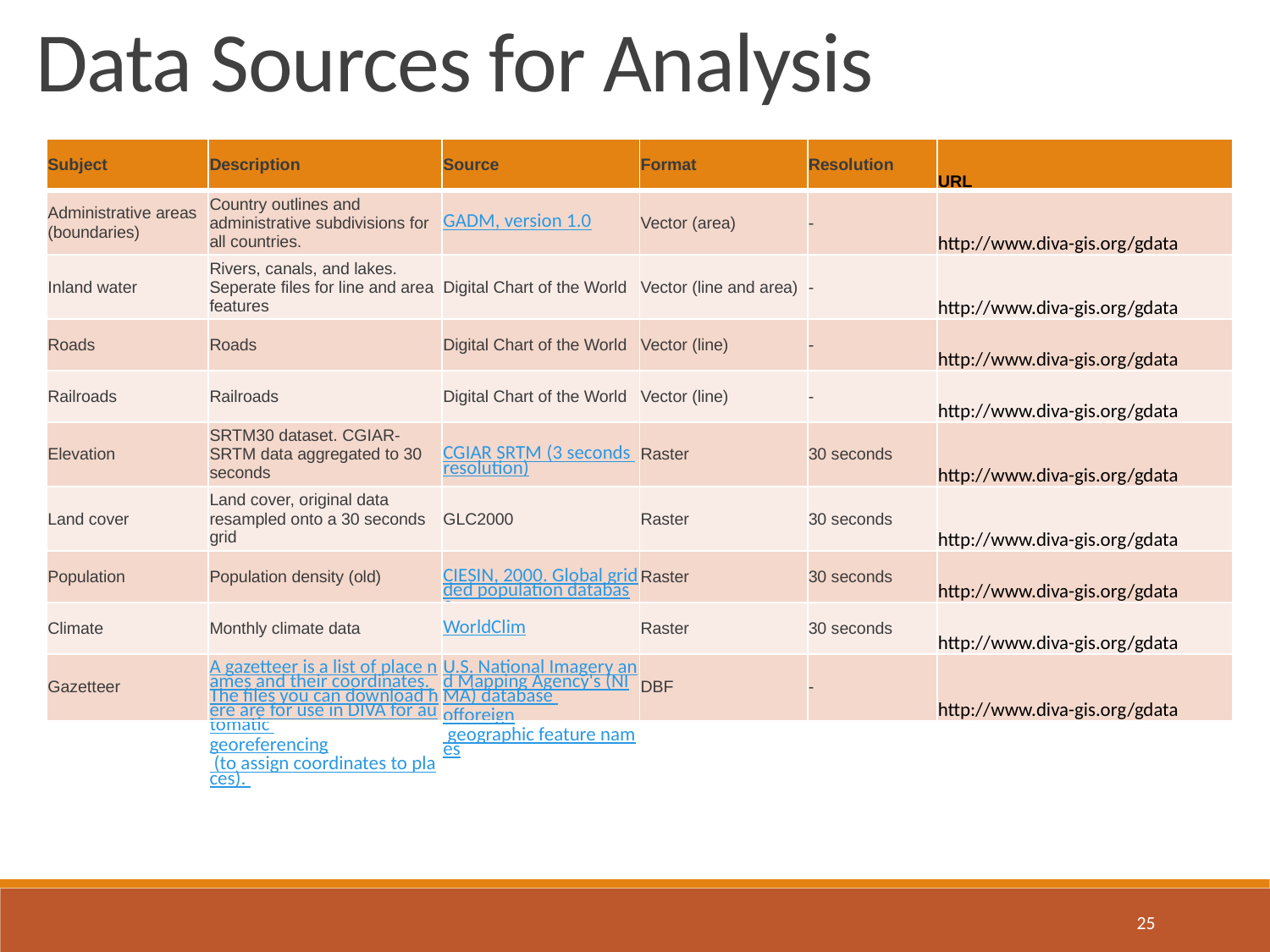

Data Sources for Analysis
| Subject | Description | Source | Format | Resolution | URL |
| --- | --- | --- | --- | --- | --- |
| Administrative areas (boundaries) | Country outlines and administrative subdivisions for all countries. | GADM, version 1.0 | Vector (area) | - | http://www.diva-gis.org/gdata |
| Inland water | Rivers, canals, and lakes. Seperate files for line and area features | Digital Chart of the World | Vector (line and area) | - | http://www.diva-gis.org/gdata |
| Roads | Roads | Digital Chart of the World | Vector (line) | - | http://www.diva-gis.org/gdata |
| Railroads | Railroads | Digital Chart of the World | Vector (line) | - | http://www.diva-gis.org/gdata |
| Elevation | SRTM30 dataset. CGIAR-SRTM data aggregated to 30 seconds | CGIAR SRTM (3 seconds resolution) | Raster | 30 seconds | http://www.diva-gis.org/gdata |
| Land cover | Land cover, original data resampled onto a 30 seconds grid | GLC2000 | Raster | 30 seconds | http://www.diva-gis.org/gdata |
| Population | Population density (old) | CIESIN, 2000. Global gridded population database | Raster | 30 seconds | http://www.diva-gis.org/gdata |
| Climate | Monthly climate data | WorldClim | Raster | 30 seconds | http://www.diva-gis.org/gdata |
| Gazetteer | A gazetteer is a list of place names and their coordinates. The files you can download here are for use in DIVA for automatic georeferencing (to assign coordinates to places). | U.S. National Imagery and Mapping Agency's (NIMA) database offoreign geographic feature names | DBF | - | http://www.diva-gis.org/gdata |
25